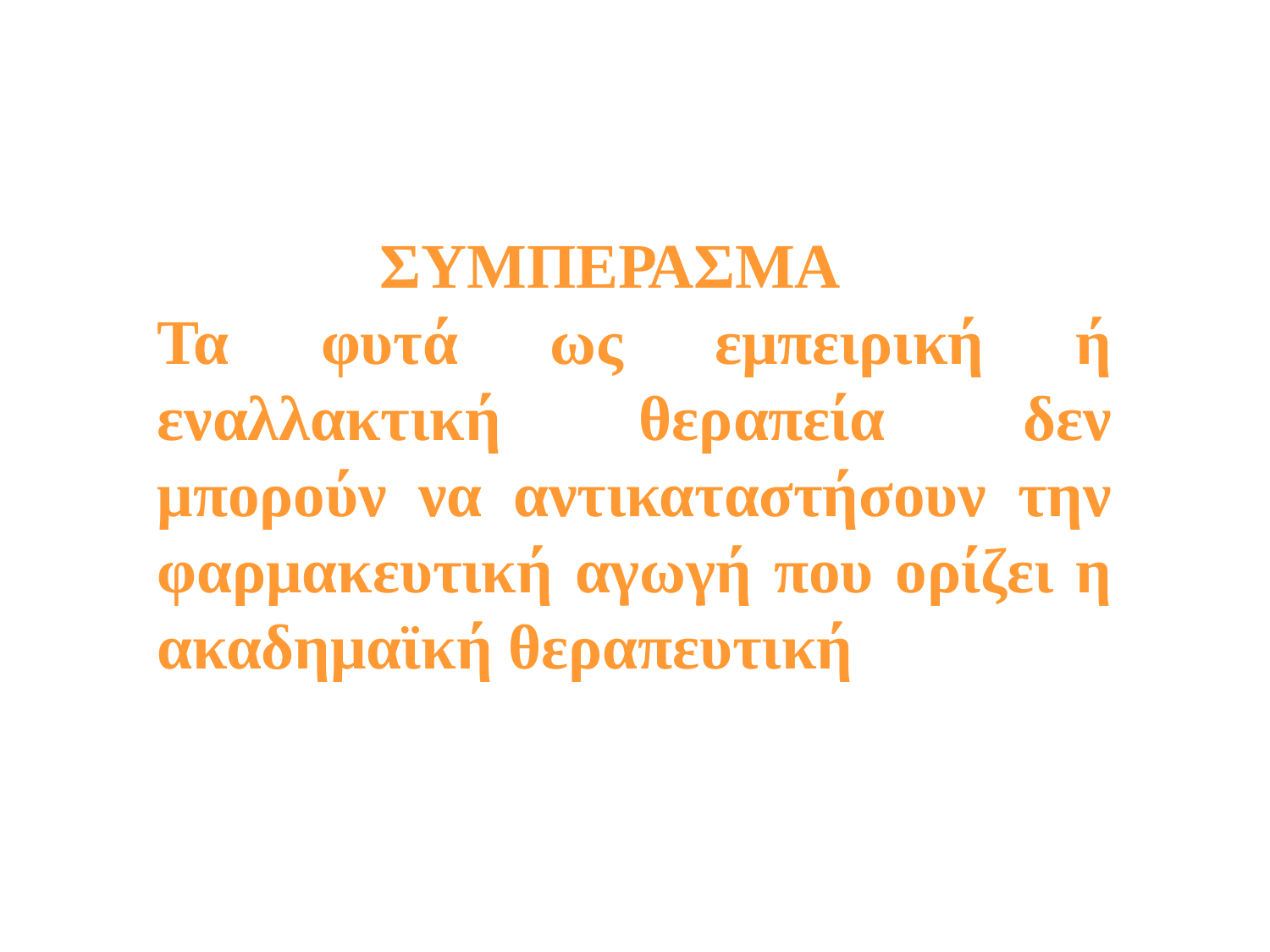

ΣΥΜΠΕΡΑΣΜΑ
Τα φυτά ως εμπειρική ή εναλλακτική θεραπεία δεν μπορούν να αντικαταστήσουν την φαρμακευτική αγωγή που ορίζει η ακαδημαϊκή θεραπευτική